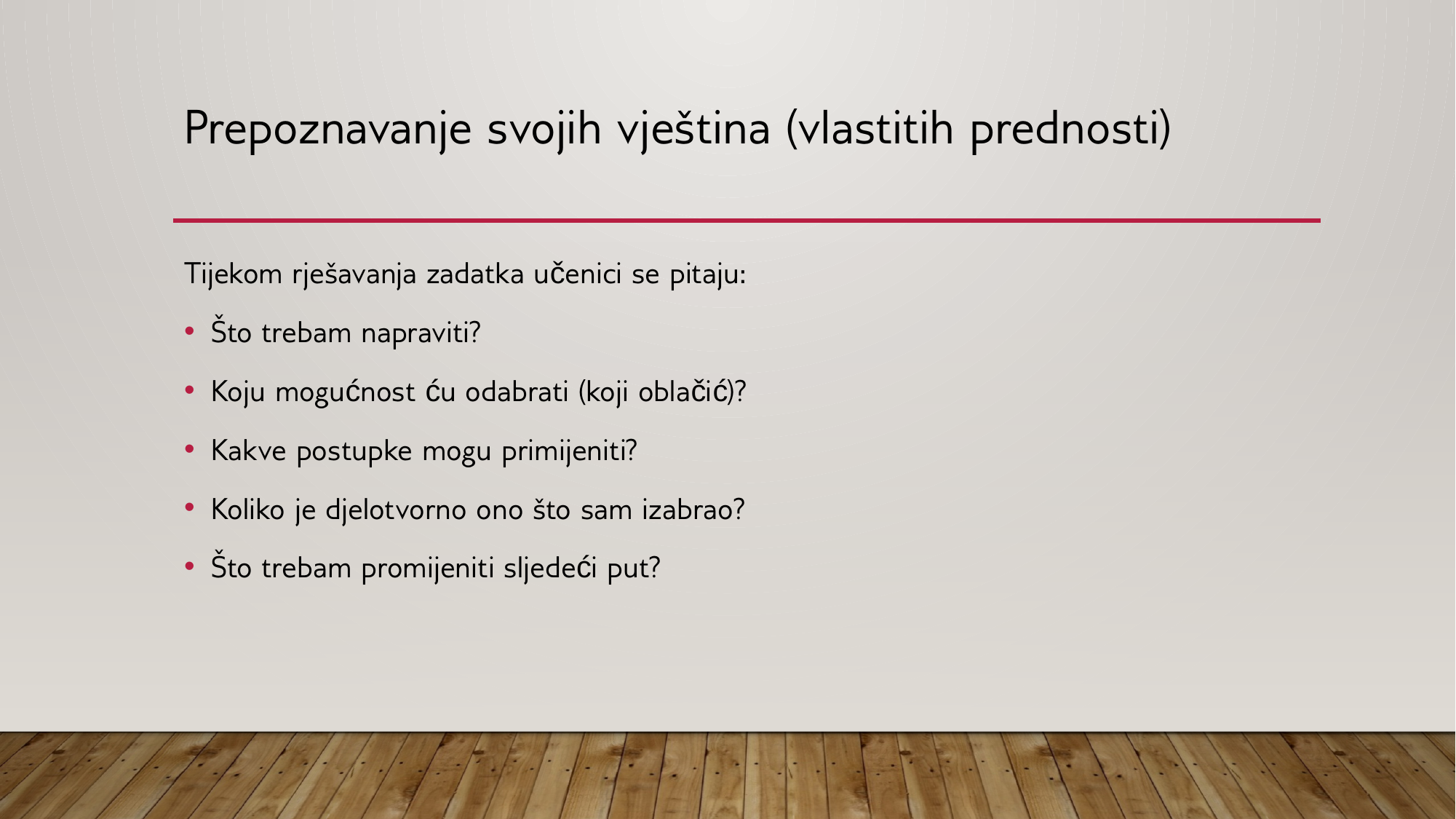

# Prepoznavanje svojih vještina (vlastitih prednosti)
Tijekom rješavanja zadatka učenici se pitaju:
Što trebam napraviti?
Koju mogućnost ću odabrati (koji oblačić)?
Kakve postupke mogu primijeniti?
Koliko je djelotvorno ono što sam izabrao?
Što trebam promijeniti sljedeći put?